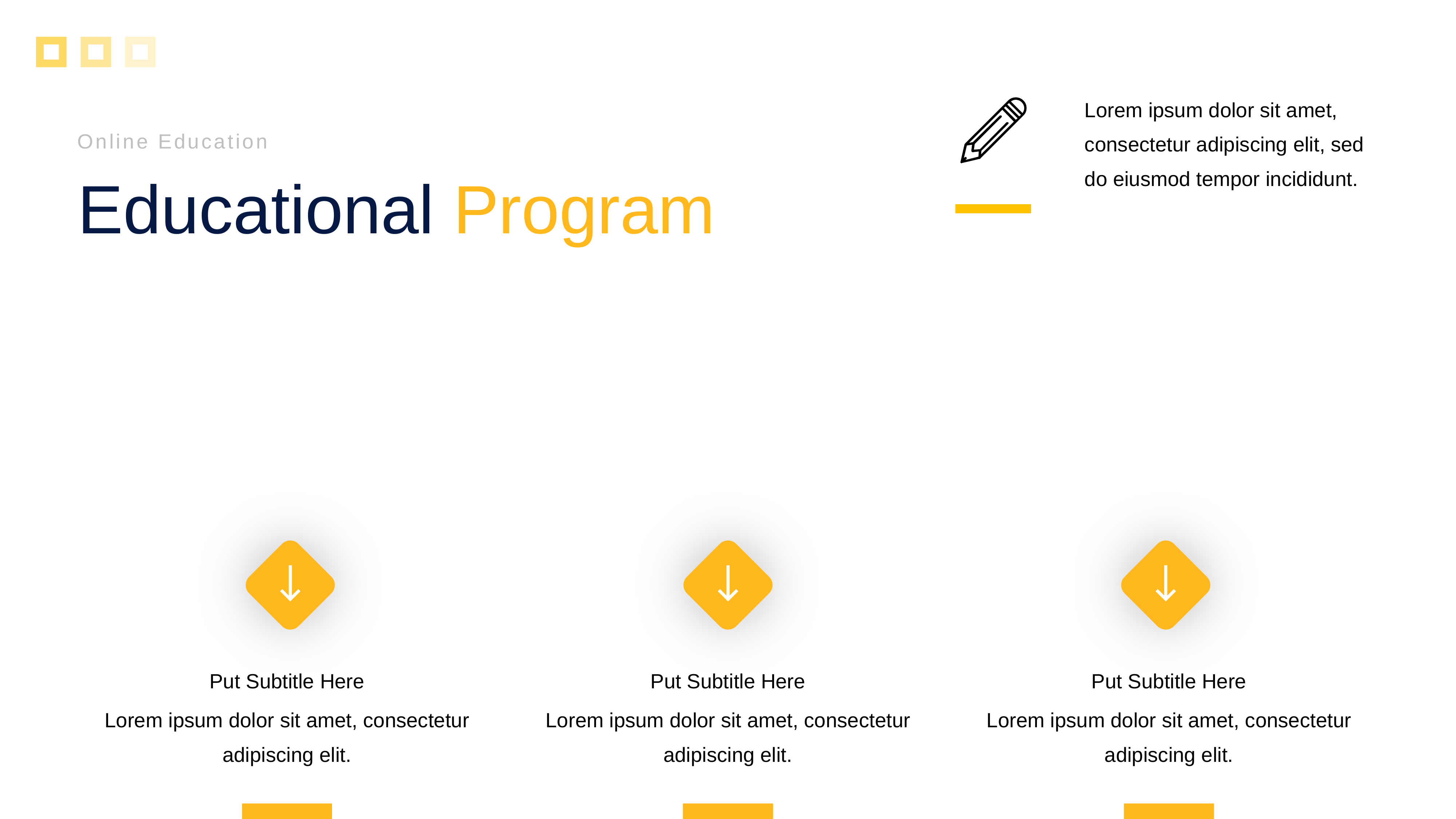

Lorem ipsum dolor sit amet, consectetur adipiscing elit, sed do eiusmod tempor incididunt.

Online Education
Educational Program

Put Subtitle Here
Lorem ipsum dolor sit amet, consectetur adipiscing elit.
Put Subtitle Here
Lorem ipsum dolor sit amet, consectetur adipiscing elit.
Put Subtitle Here
Lorem ipsum dolor sit amet, consectetur adipiscing elit.